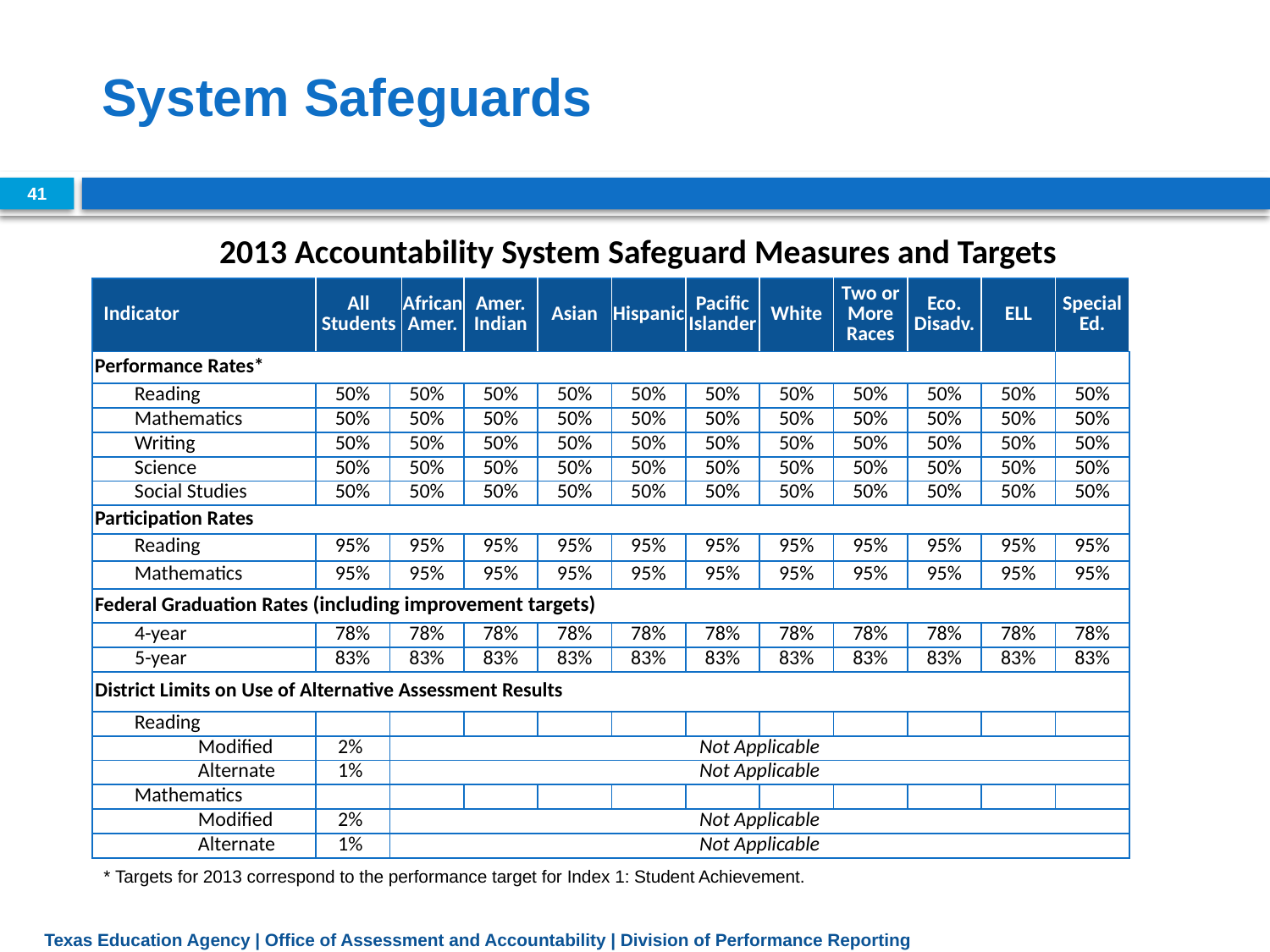

# System Safeguards
41
2013 Accountability System Safeguard Measures and Targets

| Indicator | All Students |  | African Amer. | Amer. Indian | Asian | Hispanic | Pacific Islander | White | Two or More Races | Eco. Disadv. | ELL | Special Ed. |
| --- | --- | --- | --- | --- | --- | --- | --- | --- | --- | --- | --- | --- |
| Performance Rates\* |  |  |  |  |  |  |  |  |  |  |  |  |
| Reading | 50% | 50% |  | 50% | 50% | 50% | 50% | 50% | 50% | 50% | 50% | 50% |
| Mathematics | 50% | 50% |  | 50% | 50% | 50% | 50% | 50% | 50% | 50% | 50% | 50% |
| Writing | 50% | 50% |  | 50% | 50% | 50% | 50% | 50% | 50% | 50% | 50% | 50% |
| Science | 50% | 50% |  | 50% | 50% | 50% | 50% | 50% | 50% | 50% | 50% | 50% |
| Social Studies | 50% | 50% |  | 50% | 50% | 50% | 50% | 50% | 50% | 50% | 50% | 50% |
| Participation Rates |  |  |  |  |  |  |  |  |  |  |  |  |
| Reading | 95% | 95% |  | 95% | 95% | 95% | 95% | 95% | 95% | 95% | 95% | 95% |
| Mathematics | 95% | 95% |  | 95% | 95% | 95% | 95% | 95% | 95% | 95% | 95% | 95% |
| Federal Graduation Rates (including improvement targets) |  |  |  |  |  |  |  |  |  |  |  |  |
| 4-year | 78% | 78% |  | 78% | 78% | 78% | 78% | 78% | 78% | 78% | 78% | 78% |
| 5-year | 83% | 83% |  | 83% | 83% | 83% | 83% | 83% | 83% | 83% | 83% | 83% |
| District Limits on Use of Alternative Assessment Results |  |  |  |  |  |  |  |  |  |  |  |  |
| Reading |  |  |  |  |  |  |  |  |  |  |  |  |
| Modified | 2% | Not Applicable |  |  |  |  |  |  |  |  |  |  |
| Alternate | 1% | Not Applicable |  |  |  |  |  |  |  |  |  |  |
| Mathematics |  |  |  |  |  |  |  |  |  |  |  |  |
| Modified | 2% | Not Applicable |  |  |  |  |  |  |  |  |  |  |
| Alternate | 1% | Not Applicable |  |  |  |  |  |  |  |  |  |  |
* Targets for 2013 correspond to the performance target for Index 1: Student Achievement.
Texas Education Agency | Office of Assessment and Accountability | Division of Performance Reporting